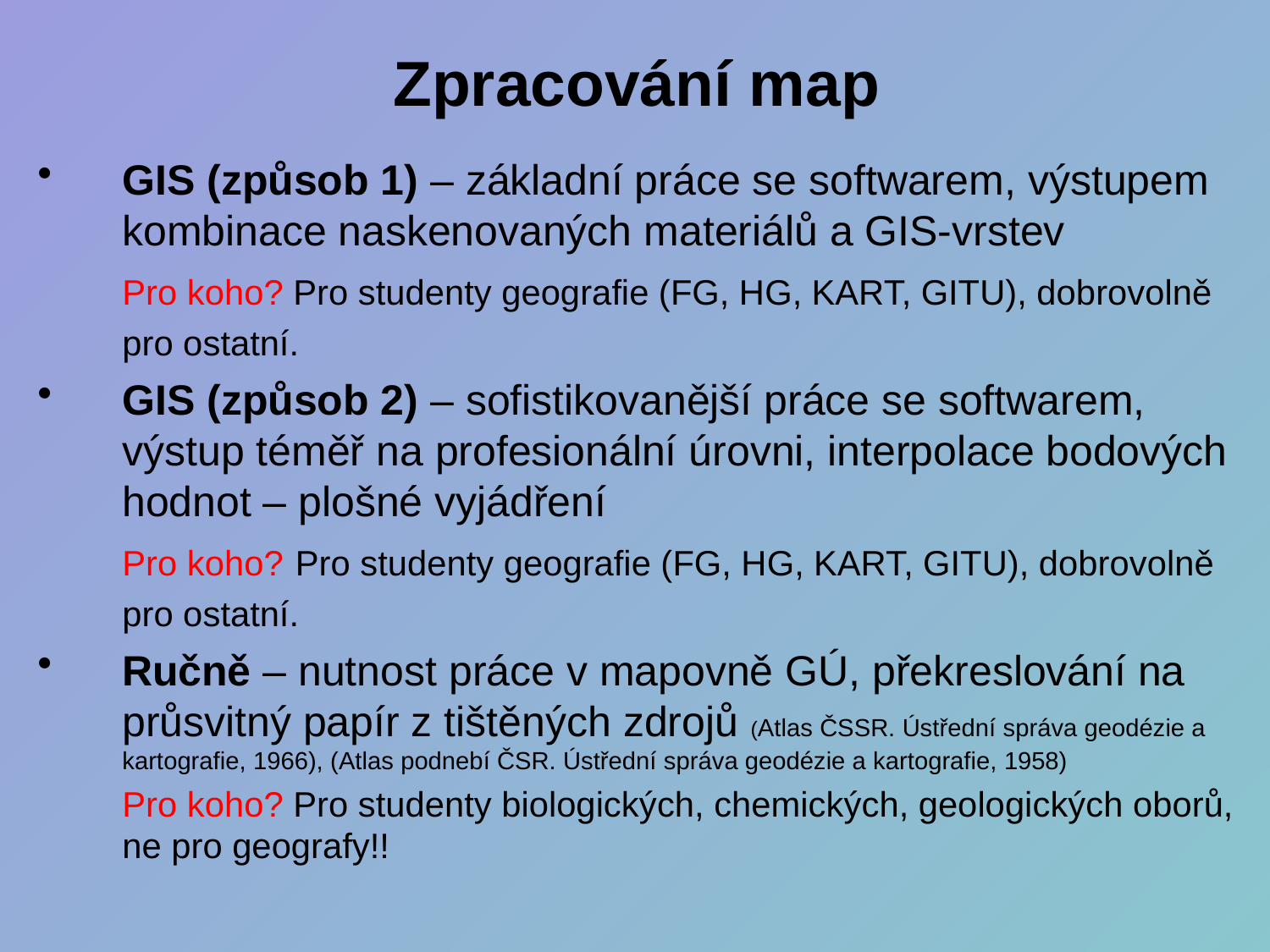

# Zpracování map
GIS (způsob 1) – základní práce se softwarem, výstupem kombinace naskenovaných materiálů a GIS-vrstev
	Pro koho? Pro studenty geografie (FG, HG, KART, GITU), dobrovolně pro ostatní.
GIS (způsob 2) – sofistikovanější práce se softwarem, výstup téměř na profesionální úrovni, interpolace bodových hodnot – plošné vyjádření
	Pro koho? Pro studenty geografie (FG, HG, KART, GITU), dobrovolně pro ostatní.
Ručně – nutnost práce v mapovně GÚ, překreslování na průsvitný papír z tištěných zdrojů (Atlas ČSSR. Ústřední správa geodézie a kartografie, 1966), (Atlas podnebí ČSR. Ústřední správa geodézie a kartografie, 1958)
	Pro koho? Pro studenty biologických, chemických, geologických oborů, ne pro geografy!!